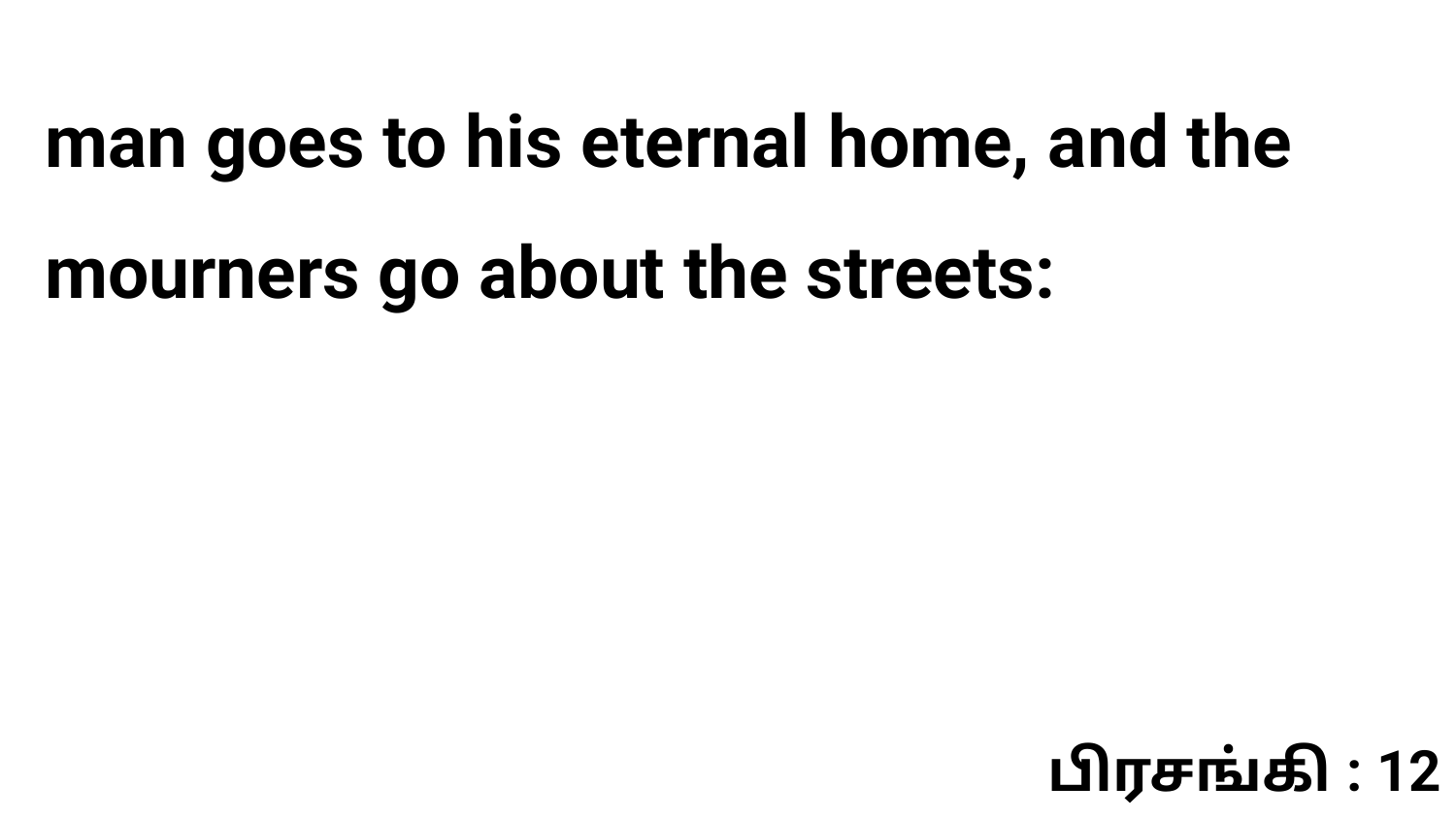

man goes to his eternal home, and the mourners go about the streets:
பிரசங்கி : 12